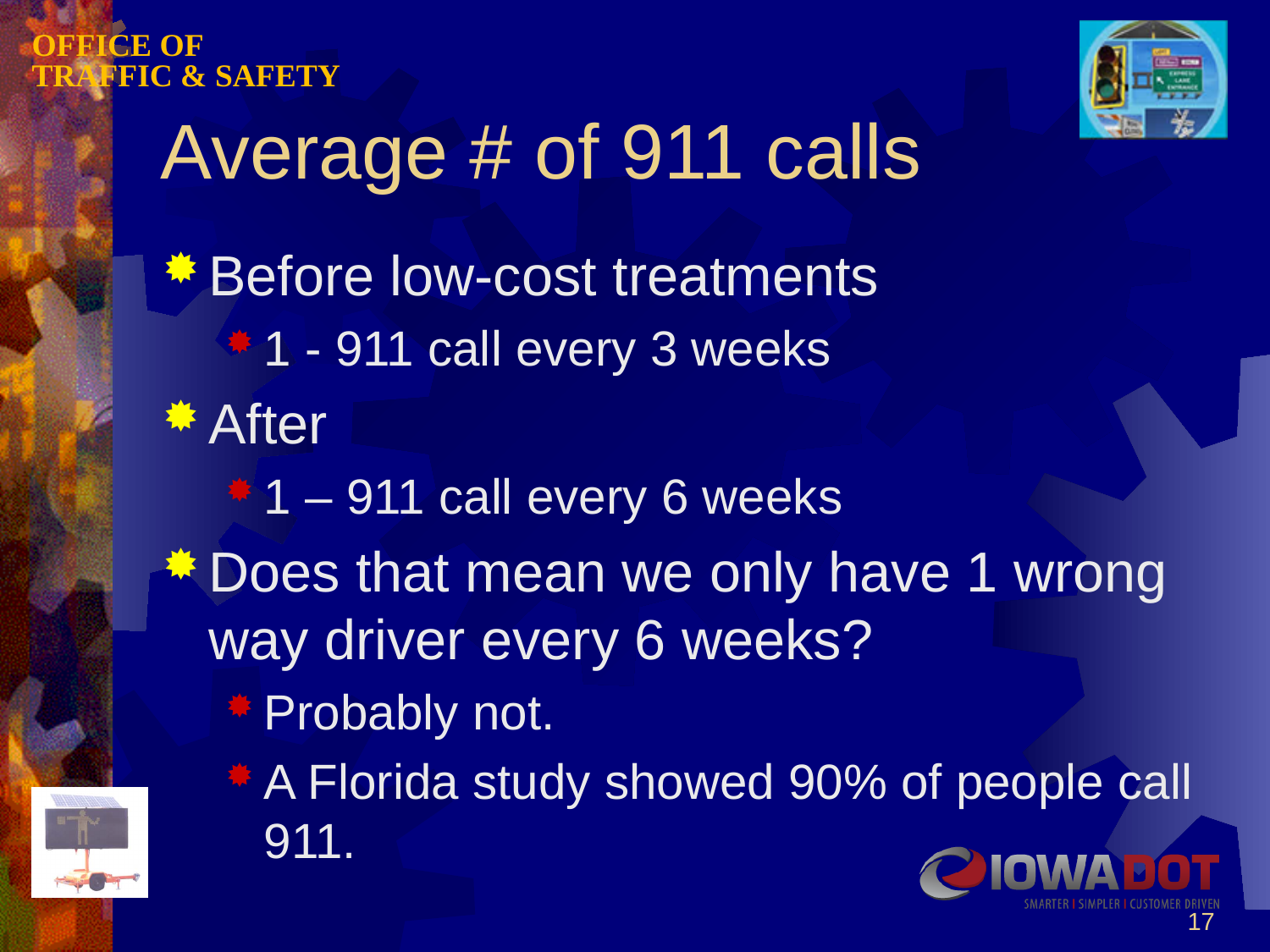

# Average # of 911 calls
Before low-cost treatments
1 - 911 call every 3 weeks
After
1 – 911 call every 6 weeks
Does that mean we only have 1 wrong way driver every 6 weeks?
Probably not.
A Florida study showed 90% of people call 911.
17